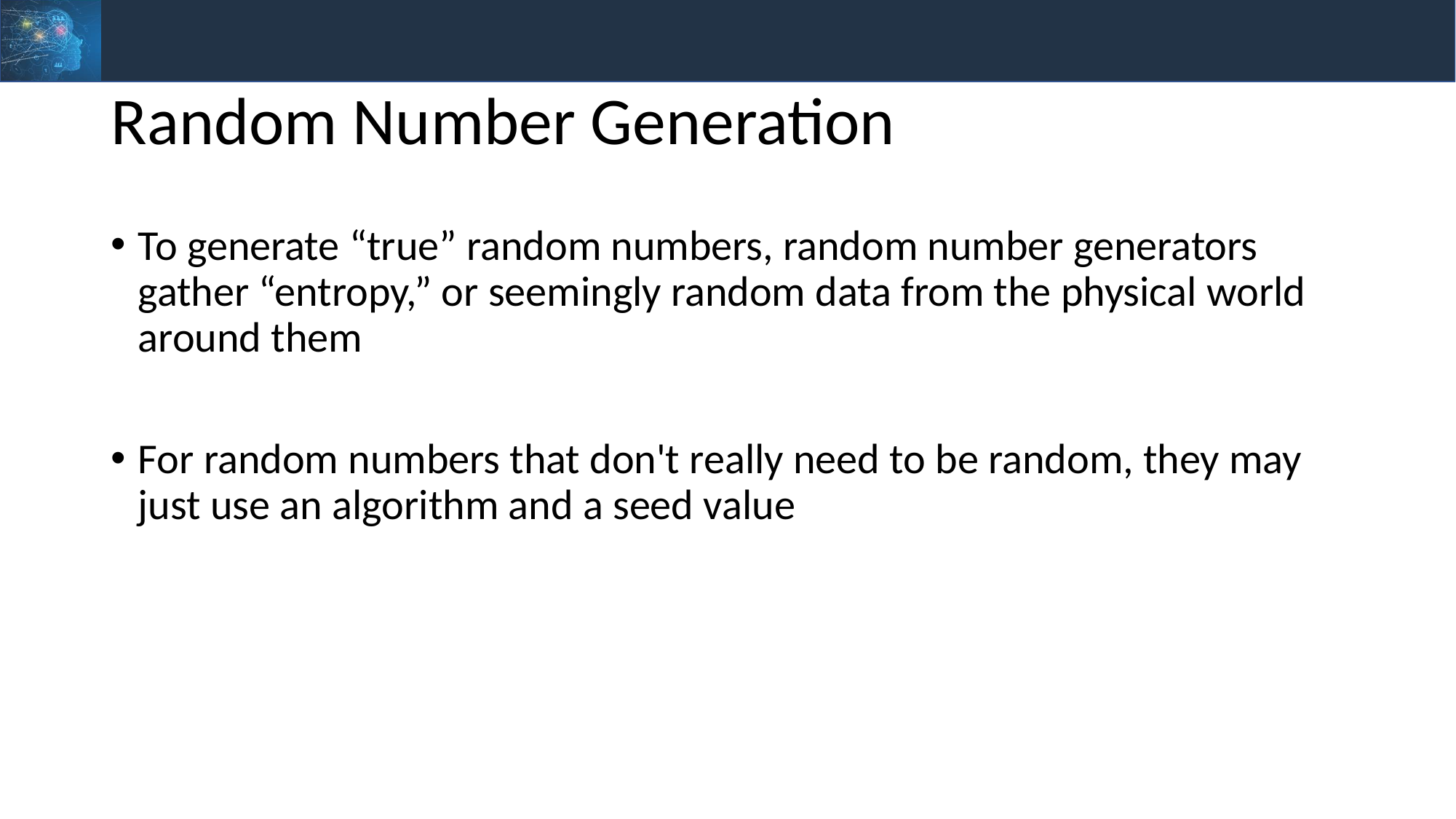

# Random Number Generation
To generate “true” random numbers, random number generators gather “entropy,” or seemingly random data from the physical world around them

For random numbers that don't really need to be random, they may just use an algorithm and a seed value